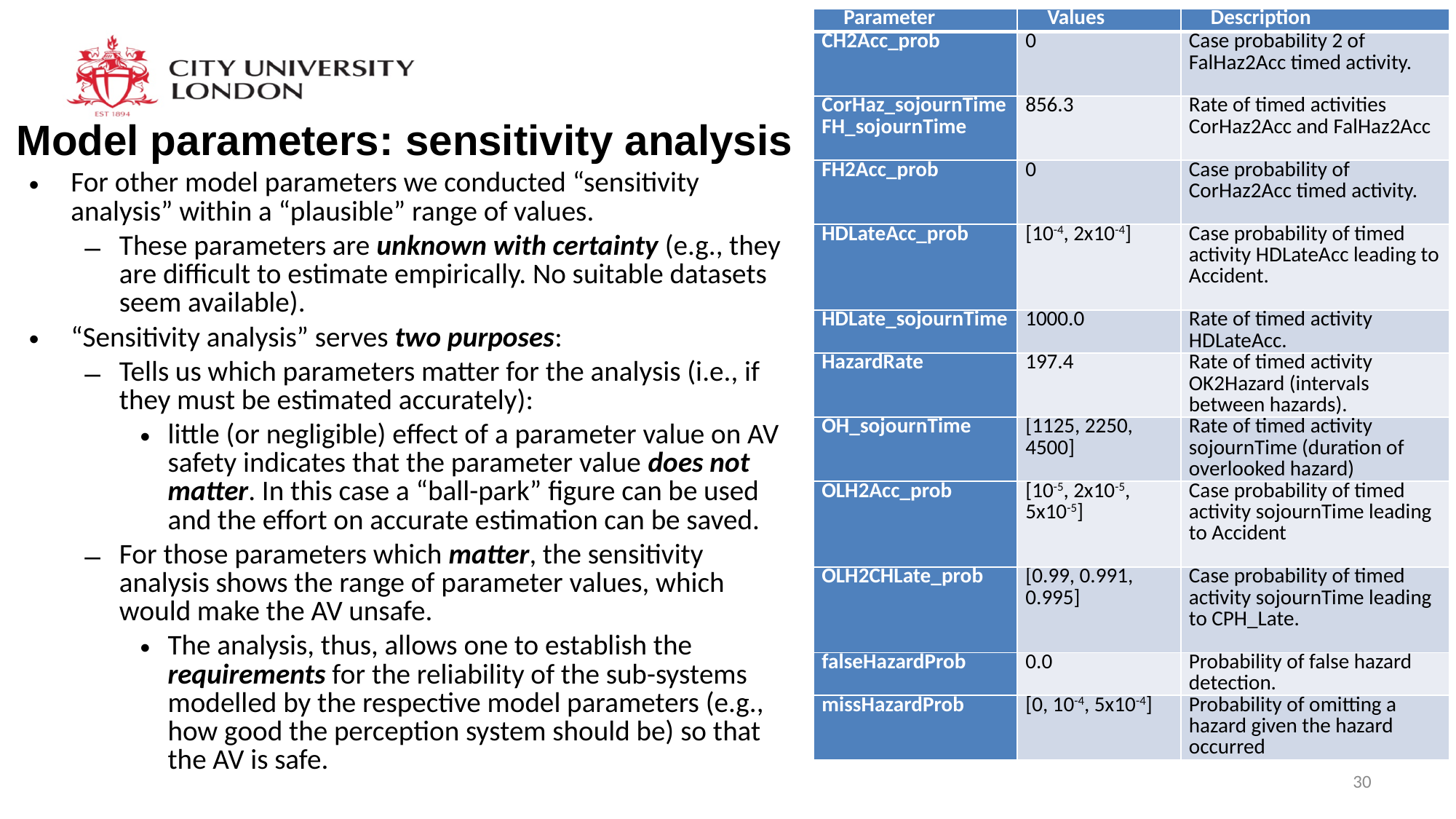

| Parameter | Values | Description |
| --- | --- | --- |
| CH2Acc\_prob | 0 | Case probability 2 of FalHaz2Acc timed activity. |
| CorHaz\_sojournTime FH\_sojournTime | 856.3 | Rate of timed activities CorHaz2Acc and FalHaz2Acc |
| FH2Acc\_prob | 0 | Case probability of CorHaz2Acc timed activity. |
| HDLateAcc\_prob | [10-4, 2x10-4] | Case probability of timed activity HDLateAcc leading to Accident. |
| HDLate\_sojournTime | 1000.0 | Rate of timed activity HDLateAcc. |
| HazardRate | 197.4 | Rate of timed activity OK2Hazard (intervals between hazards). |
| OH\_sojournTime | [1125, 2250, 4500] | Rate of timed activity sojournTime (duration of overlooked hazard) |
| OLH2Acc\_prob | [10-5, 2x10-5, 5x10-5] | Case probability of timed activity sojournTime leading to Accident |
| OLH2CHLate\_prob | [0.99, 0.991, 0.995] | Case probability of timed activity sojournTime leading to CPH\_Late. |
| falseHazardProb | 0.0 | Probability of false hazard detection. |
| missHazardProb | [0, 10-4, 5x10-4] | Probability of omitting a hazard given the hazard occurred |
# Model parameters: sensitivity analysis
For other model parameters we conducted “sensitivity analysis” within a “plausible” range of values.
These parameters are unknown with certainty (e.g., they are difficult to estimate empirically. No suitable datasets seem available).
“Sensitivity analysis” serves two purposes:
Tells us which parameters matter for the analysis (i.e., if they must be estimated accurately):
little (or negligible) effect of a parameter value on AV safety indicates that the parameter value does not matter. In this case a “ball-park” figure can be used and the effort on accurate estimation can be saved.
For those parameters which matter, the sensitivity analysis shows the range of parameter values, which would make the AV unsafe.
The analysis, thus, allows one to establish the requirements for the reliability of the sub-systems modelled by the respective model parameters (e.g., how good the perception system should be) so that the AV is safe.

30